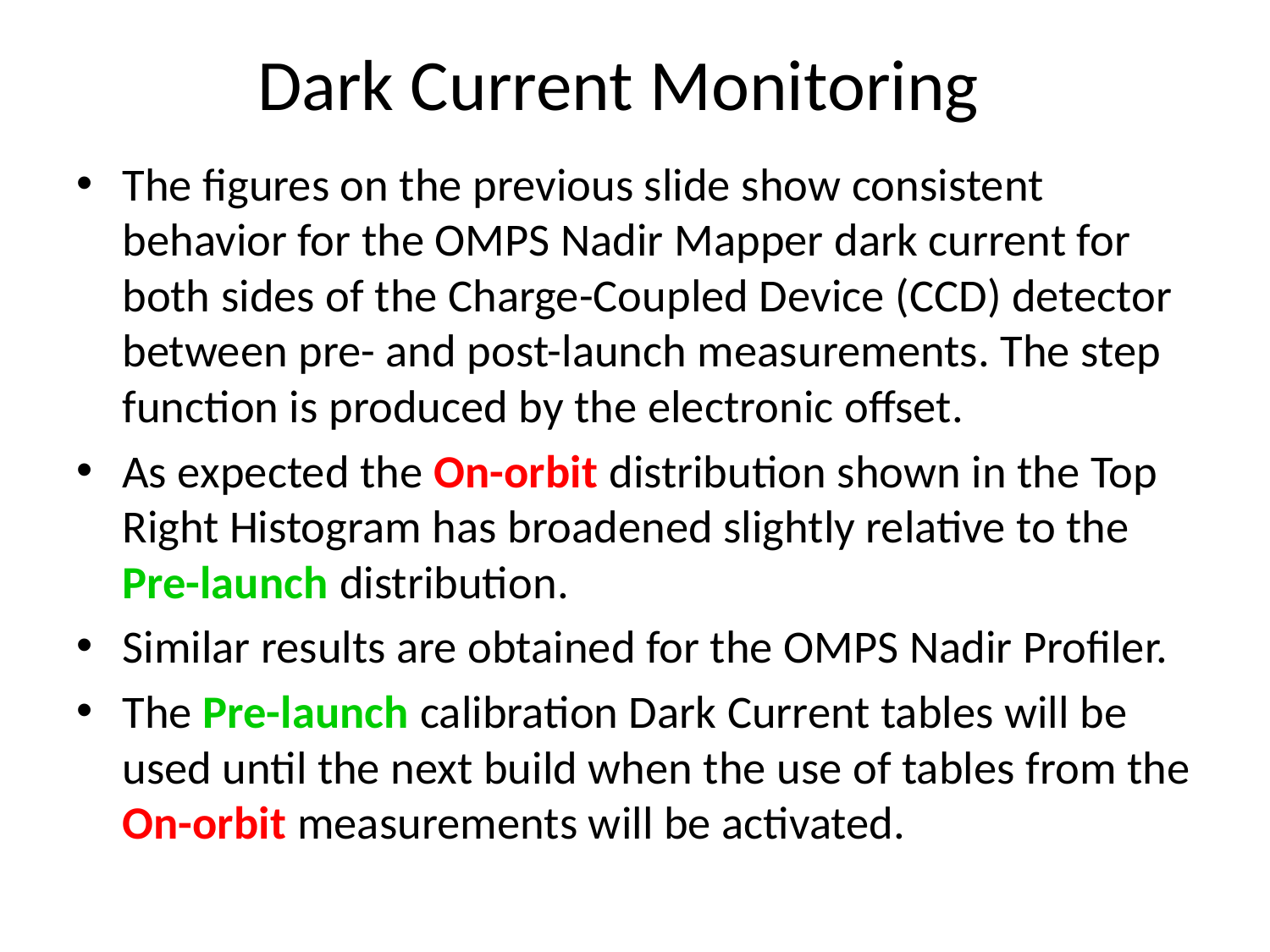

# Dark Current Monitoring
The figures on the previous slide show consistent behavior for the OMPS Nadir Mapper dark current for both sides of the Charge-Coupled Device (CCD) detector between pre- and post-launch measurements. The step function is produced by the electronic offset.
As expected the On-orbit distribution shown in the Top Right Histogram has broadened slightly relative to the Pre-launch distribution.
Similar results are obtained for the OMPS Nadir Profiler.
The Pre-launch calibration Dark Current tables will be used until the next build when the use of tables from the On-orbit measurements will be activated.